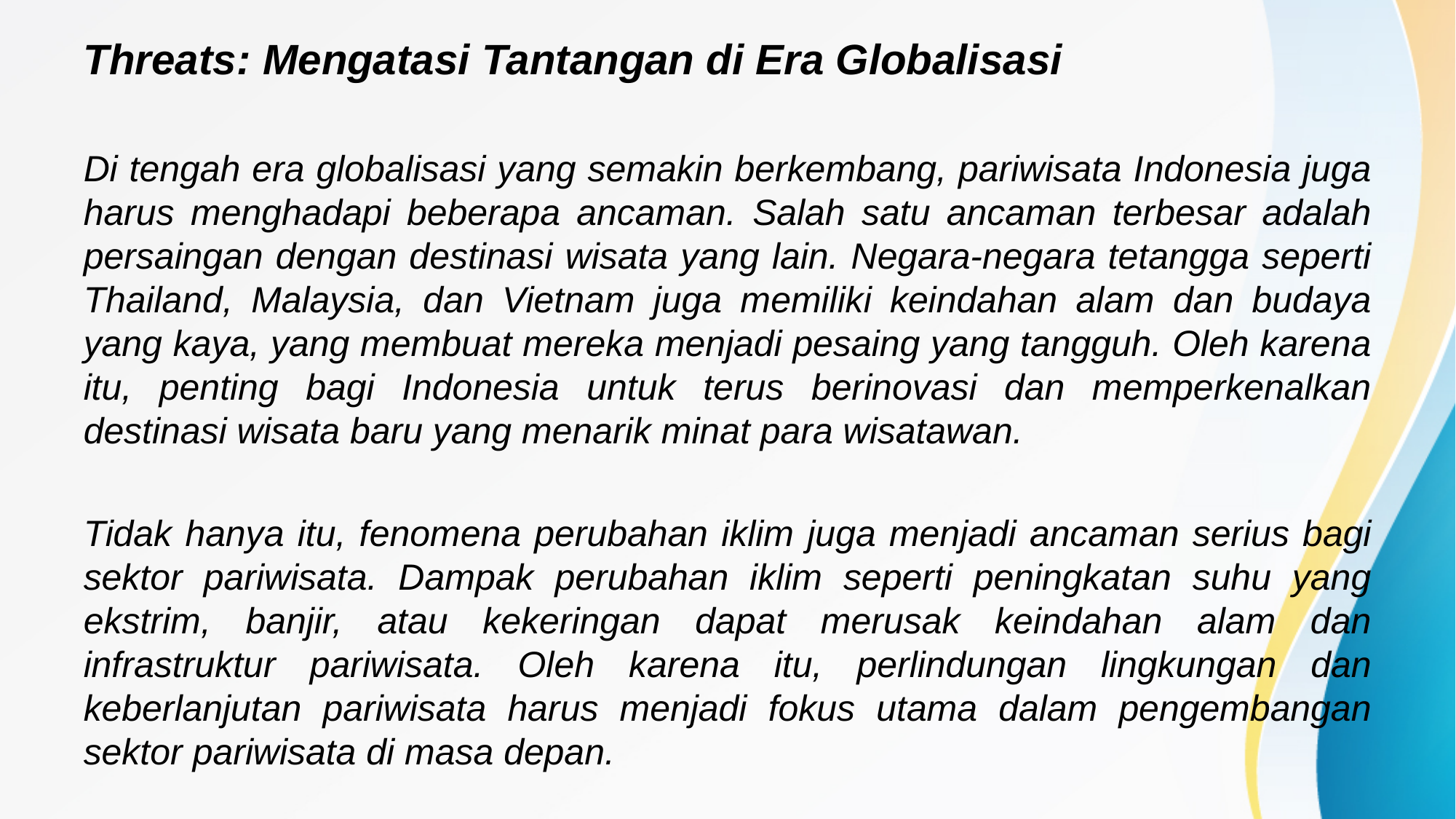

# Threats: Mengatasi Tantangan di Era Globalisasi
Di tengah era globalisasi yang semakin berkembang, pariwisata Indonesia juga harus menghadapi beberapa ancaman. Salah satu ancaman terbesar adalah persaingan dengan destinasi wisata yang lain. Negara-negara tetangga seperti Thailand, Malaysia, dan Vietnam juga memiliki keindahan alam dan budaya yang kaya, yang membuat mereka menjadi pesaing yang tangguh. Oleh karena itu, penting bagi Indonesia untuk terus berinovasi dan memperkenalkan destinasi wisata baru yang menarik minat para wisatawan.

Tidak hanya itu, fenomena perubahan iklim juga menjadi ancaman serius bagi sektor pariwisata. Dampak perubahan iklim seperti peningkatan suhu yang ekstrim, banjir, atau kekeringan dapat merusak keindahan alam dan infrastruktur pariwisata. Oleh karena itu, perlindungan lingkungan dan keberlanjutan pariwisata harus menjadi fokus utama dalam pengembangan sektor pariwisata di masa depan.